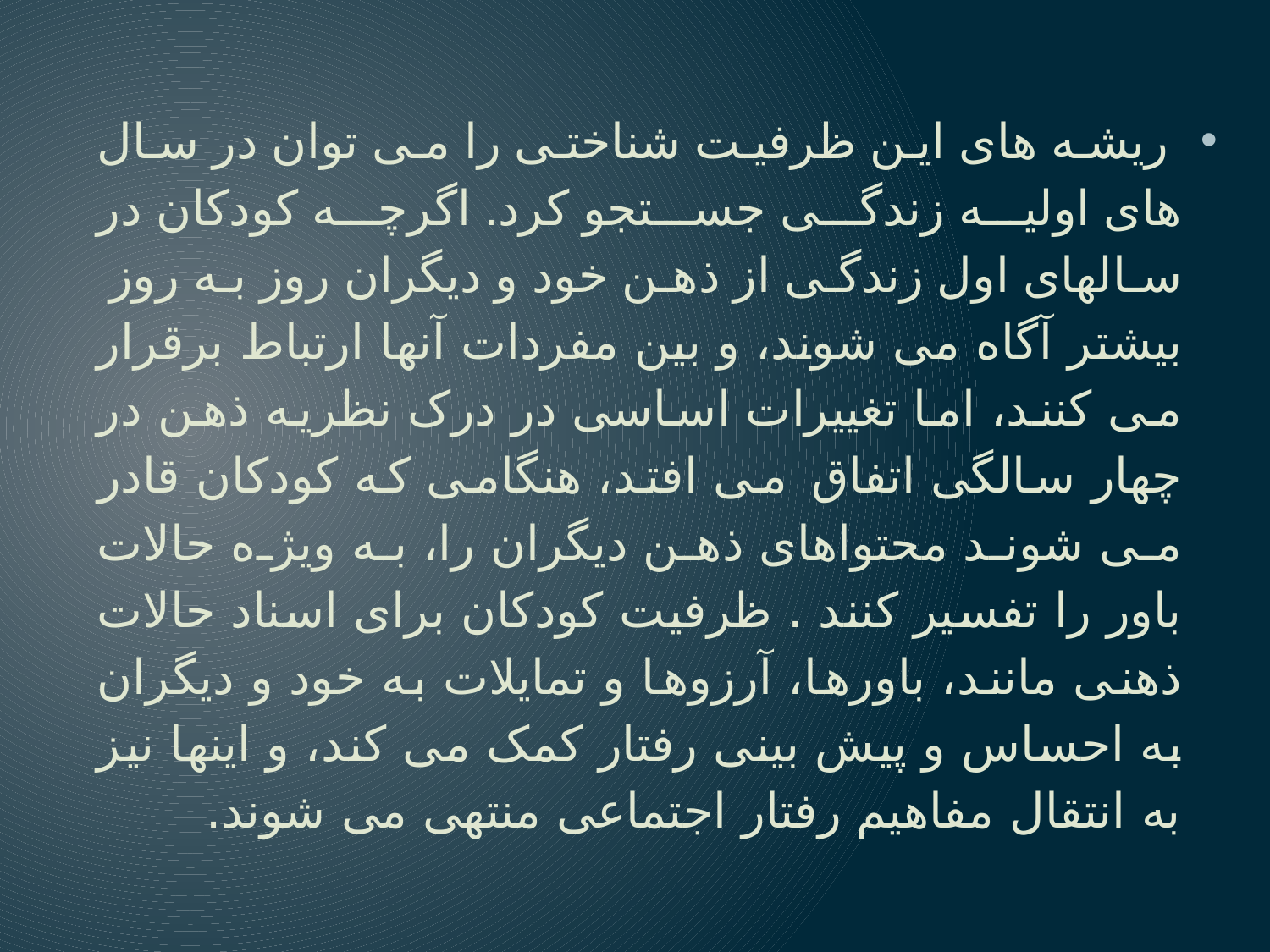

ریشه های این ظرفیت شناختی را می توان در سال های اولیه زندگی جستجو کرد. اگرچه کودکان در سالهای اول زندگی از ذهن خود و دیگران روز به روز  بیشتر آگاه می شوند، و بین مفردات آنها ارتباط برقرار می کنند، اما تغییرات اساسی در درک نظریه ذهن در چهار سالگی اتفاق  می افتد، هنگامی که کودکان قادر می شوند محتواهای ذهن دیگران را، به ویژه حالات باور را تفسیر کنند . ظرفیت کودکان برای اسناد حالات ذهنی مانند، باورها، آرزوها و تمایلات به خود و دیگران به احساس و پیش بینی رفتار کمک می کند، و اینها نیز به انتقال مفاهیم رفتار اجتماعی منتهی می شوند.